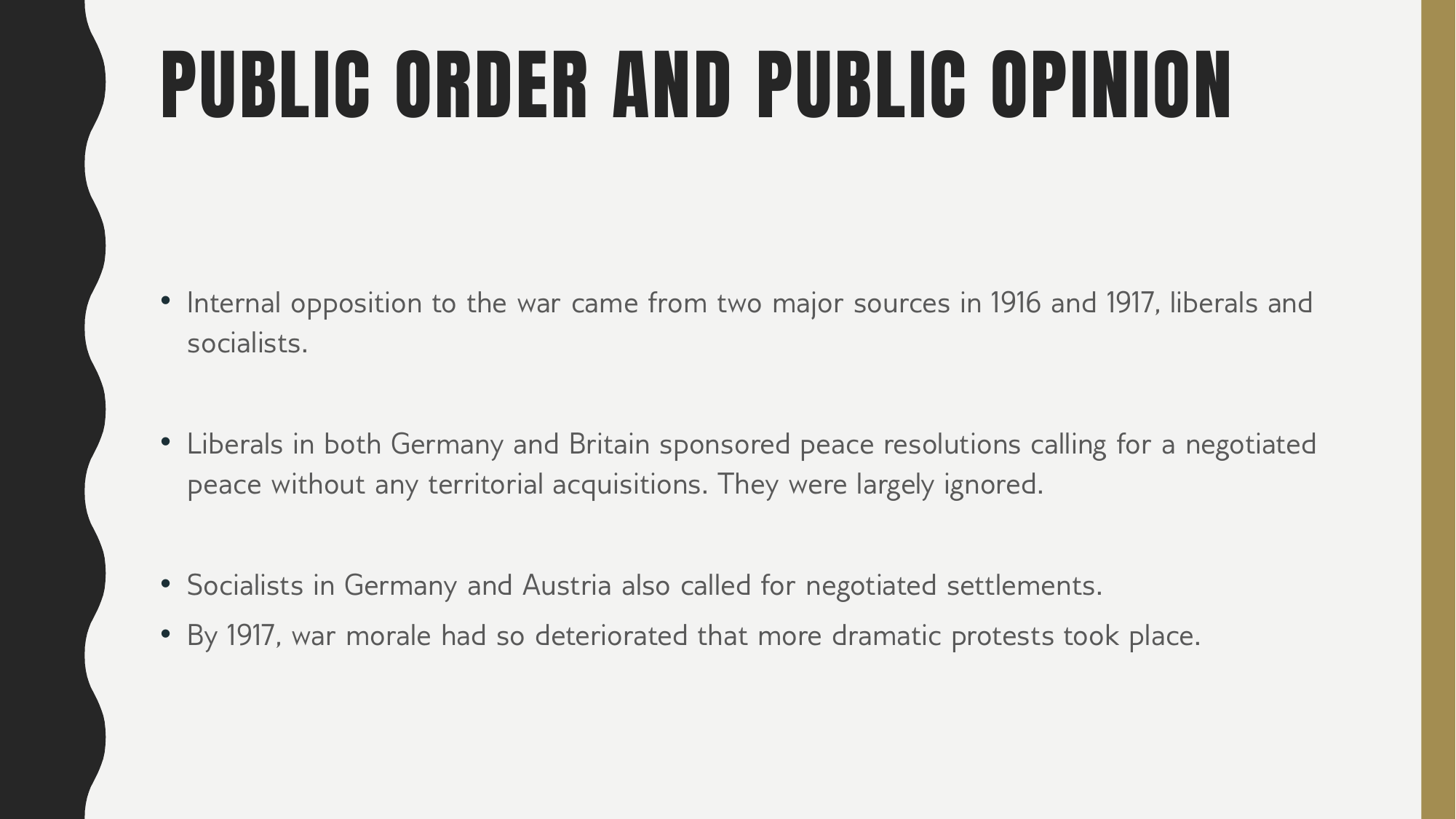

# Public order and public opinion
Internal opposition to the war came from two major sources in 1916 and 1917, liberals and socialists.

Liberals in both Germany and Britain sponsored peace resolutions calling for a negotiated peace without any territorial acquisitions. They were largely ignored.

Socialists in Germany and Austria also called for negotiated settlements.
By 1917, war morale had so deteriorated that more dramatic protests took place.